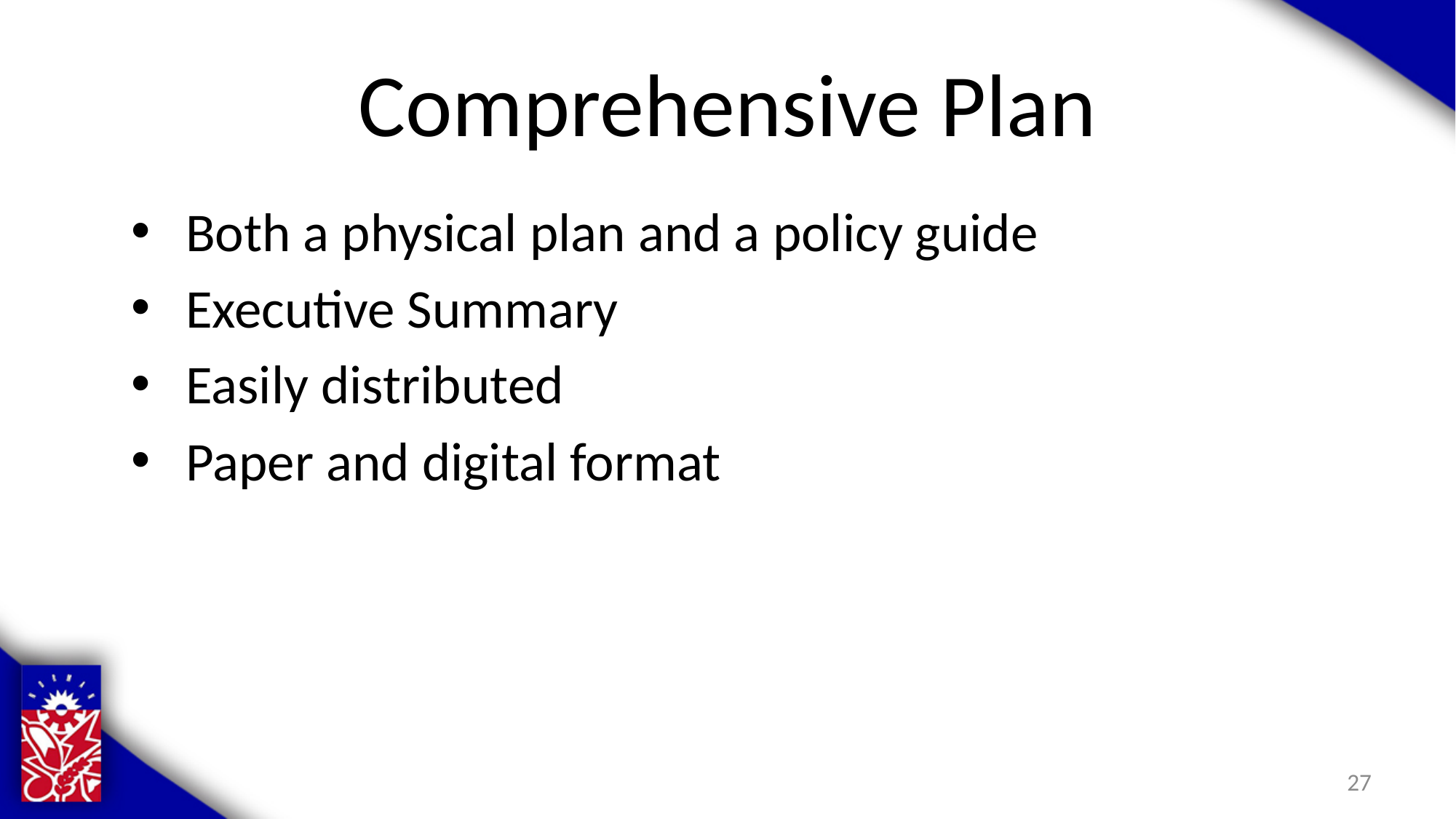

# Comprehensive Plan

Both a physical plan and a policy guide
Executive Summary
Easily distributed
Paper and digital format

27